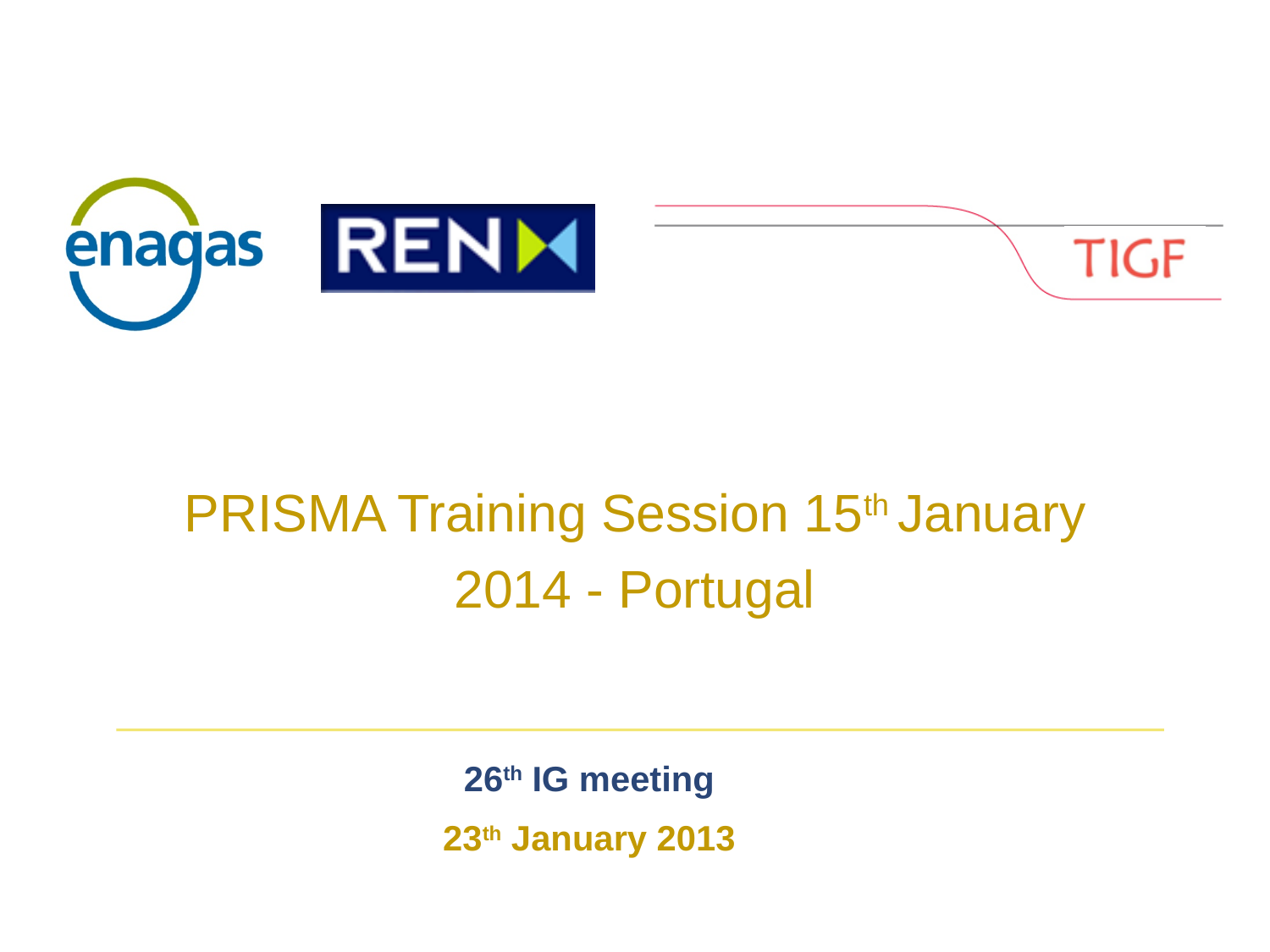

PRISMA Training Session 15th January 2014 - Portugal
#

26th IG meeting
23th January 2013